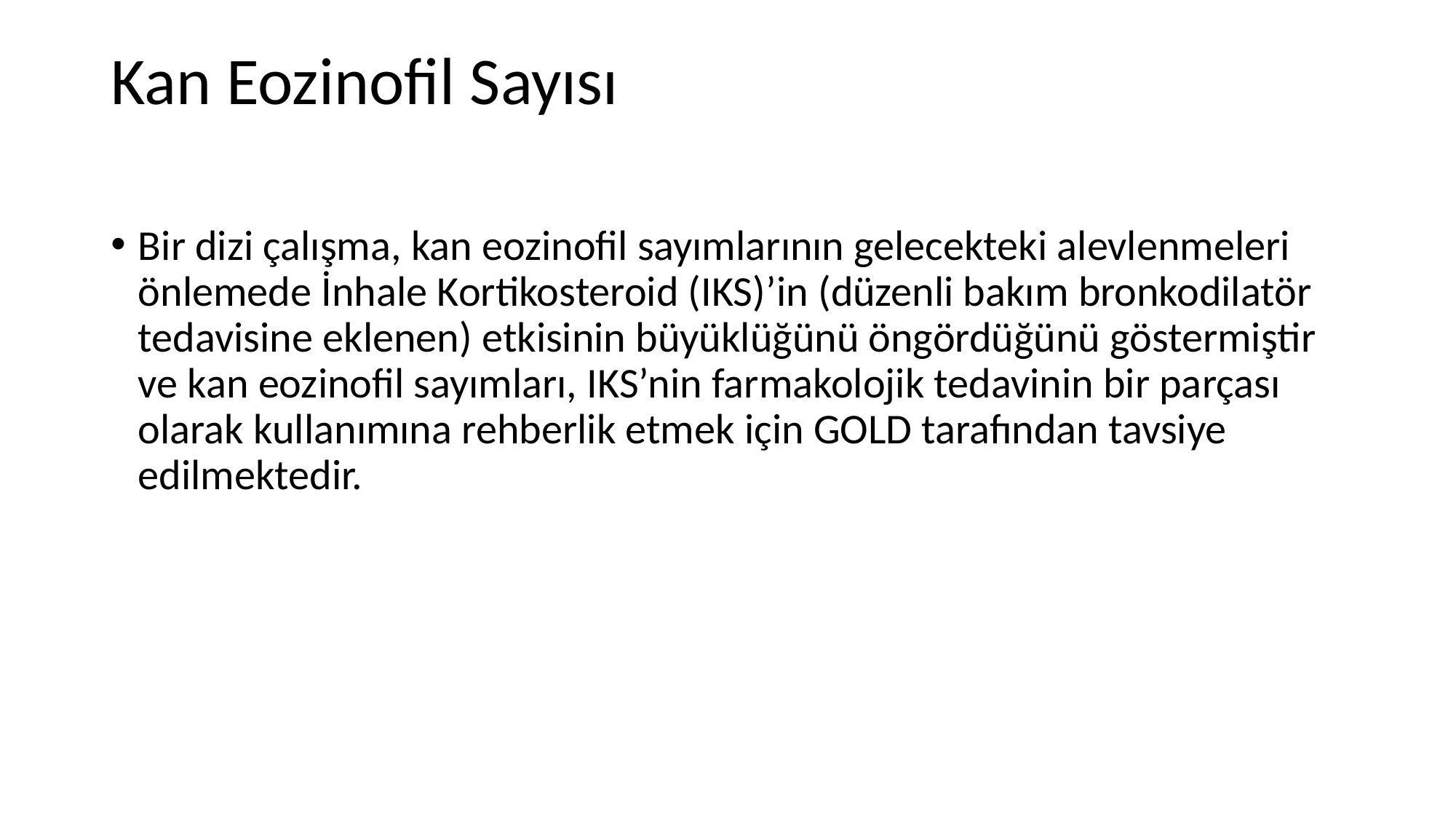

# Kan Eozinofil Sayısı
Bir dizi çalışma, kan eozinofil sayımlarının gelecekteki alevlenmeleri önlemede İnhale Kortikosteroid (IKS)’in (düzenli bakım bronkodilatör tedavisine eklenen) etkisinin büyüklüğünü öngördüğünü göstermiştir ve kan eozinofil sayımları, IKS’nin farmakolojik tedavinin bir parçası olarak kullanımına rehberlik etmek için GOLD tarafından tavsiye edilmektedir.